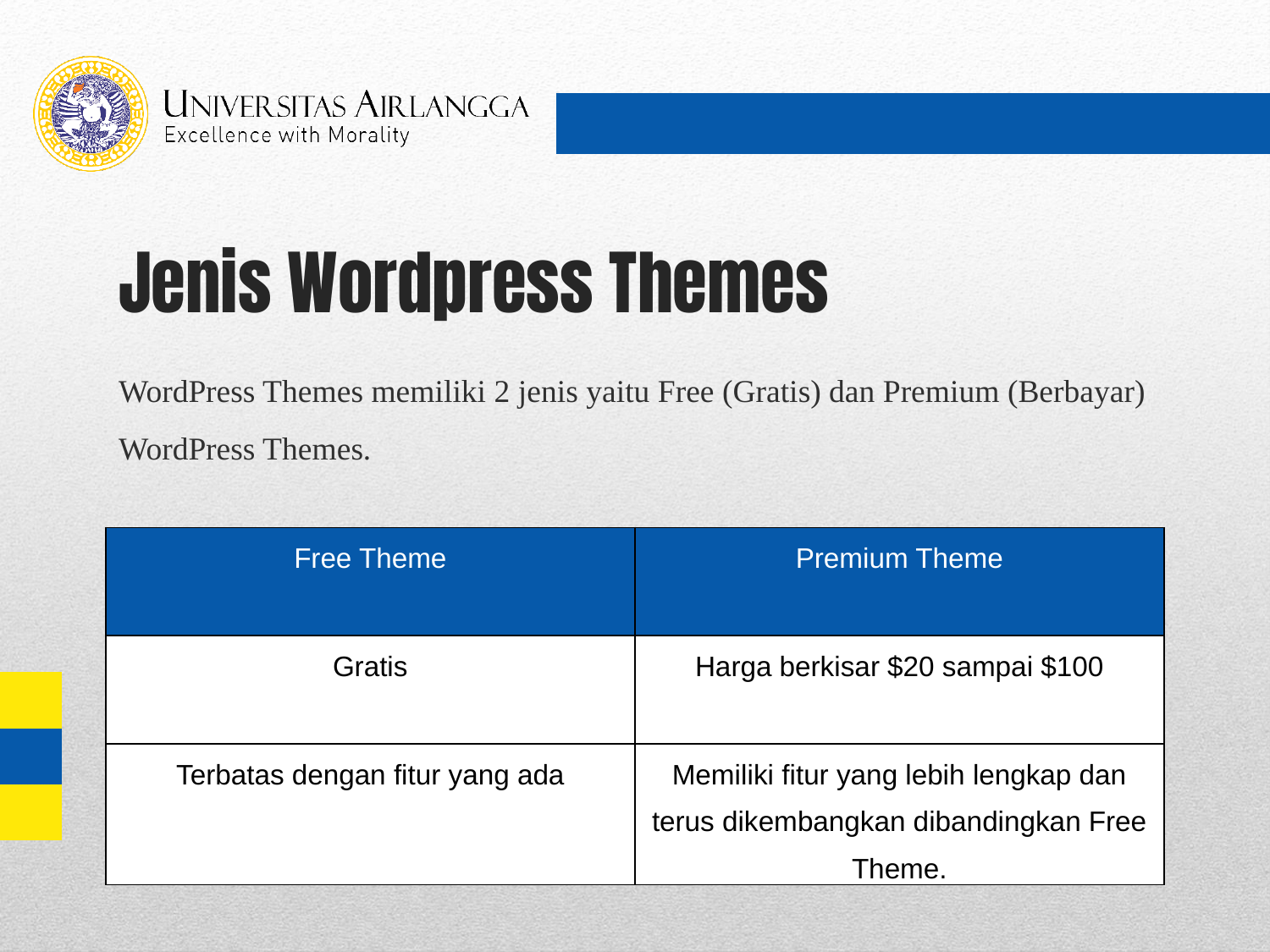

# Jenis Wordpress Themes
WordPress Themes memiliki 2 jenis yaitu Free (Gratis) dan Premium (Berbayar) WordPress Themes.
| Free Theme | Premium Theme |
| --- | --- |
| Gratis | Harga berkisar $20 sampai $100 |
| Terbatas dengan fitur yang ada | Memiliki fitur yang lebih lengkap dan terus dikembangkan dibandingkan Free Theme. |